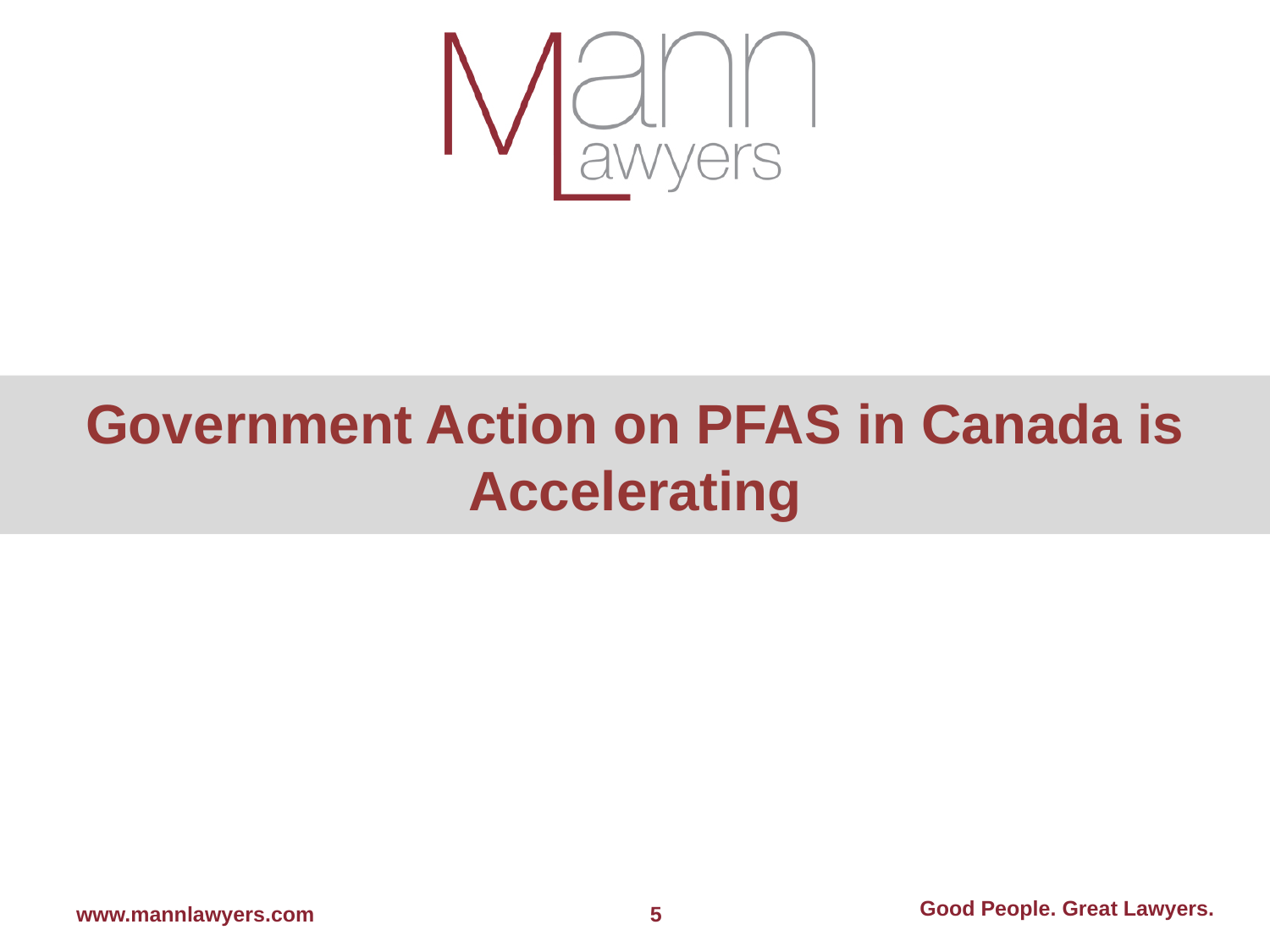

# Government Action on PFAS in Canada is Accelerating